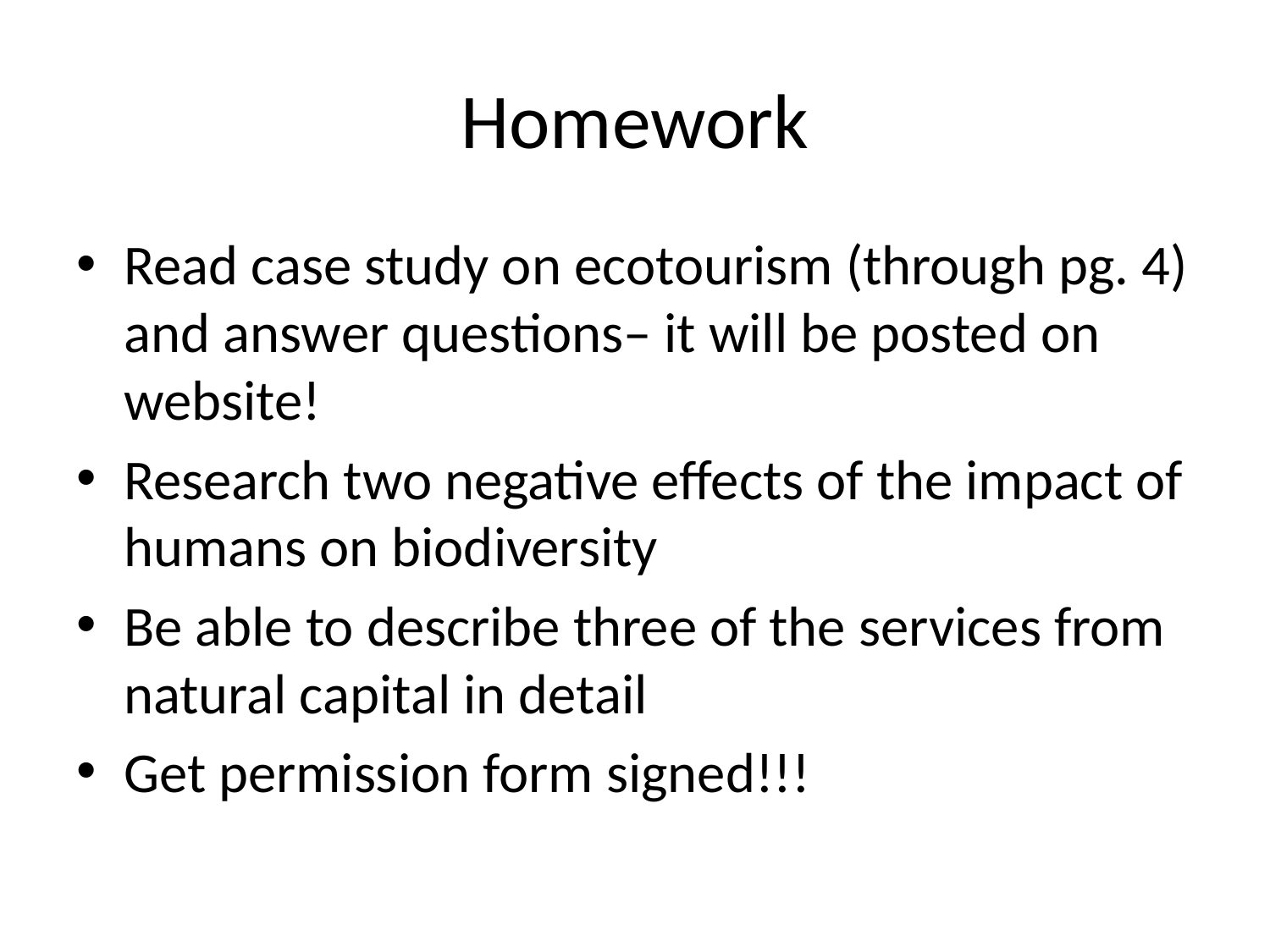

# Homework
Read case study on ecotourism (through pg. 4) and answer questions– it will be posted on website!
Research two negative effects of the impact of humans on biodiversity
Be able to describe three of the services from natural capital in detail
Get permission form signed!!!